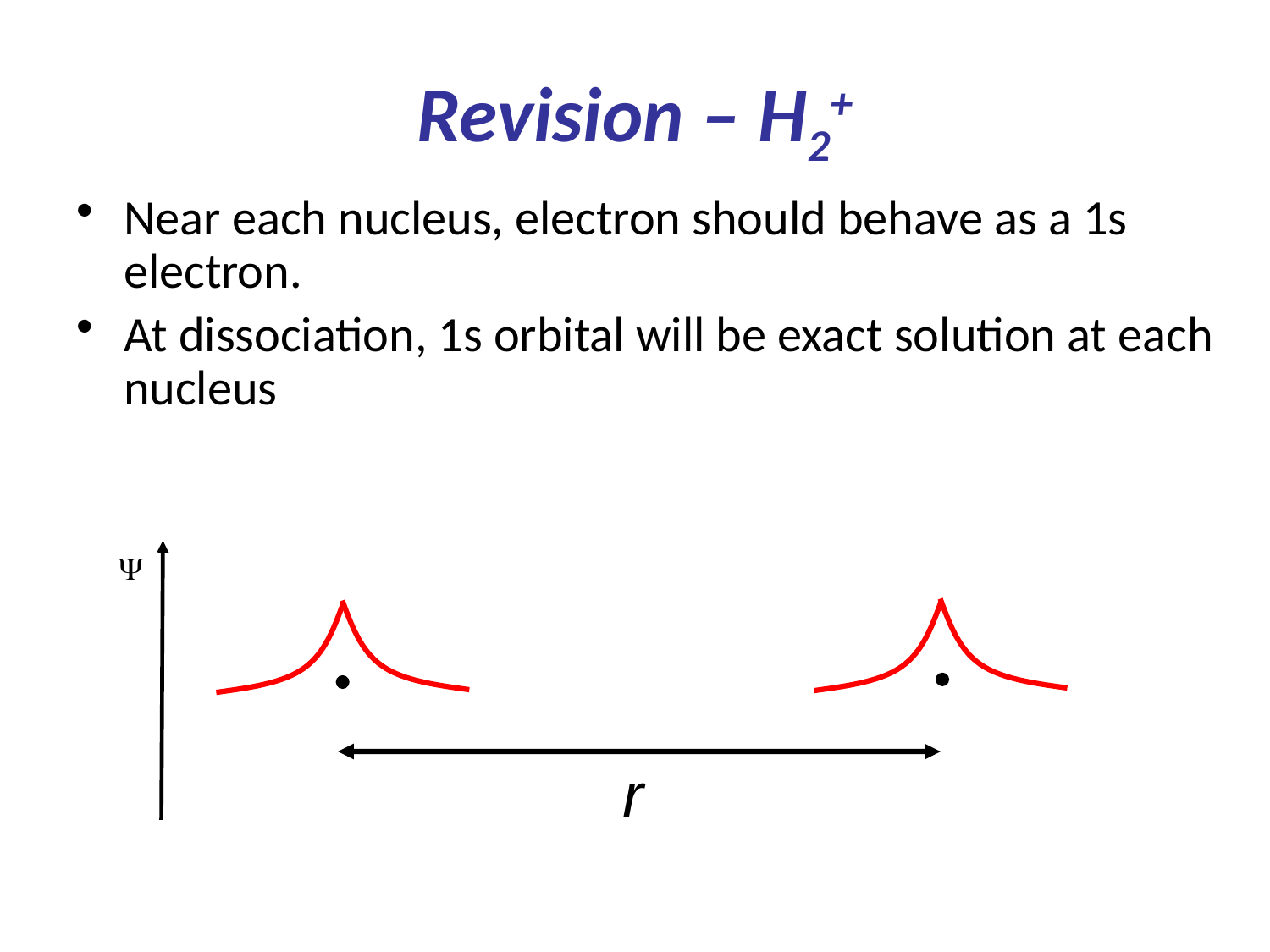

# Revision – H2+
Near each nucleus, electron should behave as a 1s electron.
At dissociation, 1s orbital will be exact solution at each nucleus

Ψ

r